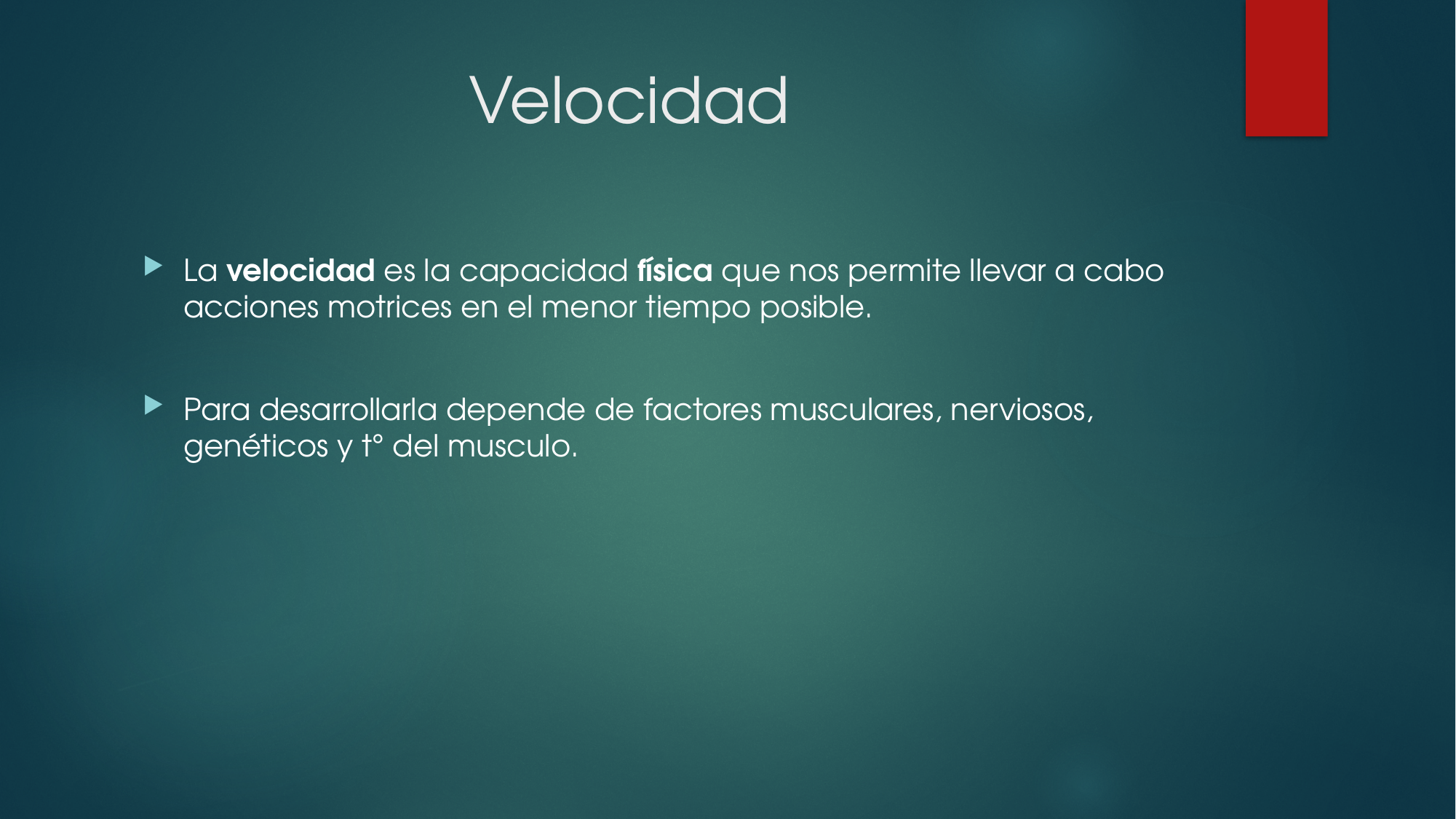

# Velocidad
La velocidad es la capacidad física que nos permite llevar a cabo acciones motrices en el menor tiempo posible.

Para desarrollarla depende de factores musculares, nerviosos, genéticos y t° del musculo.